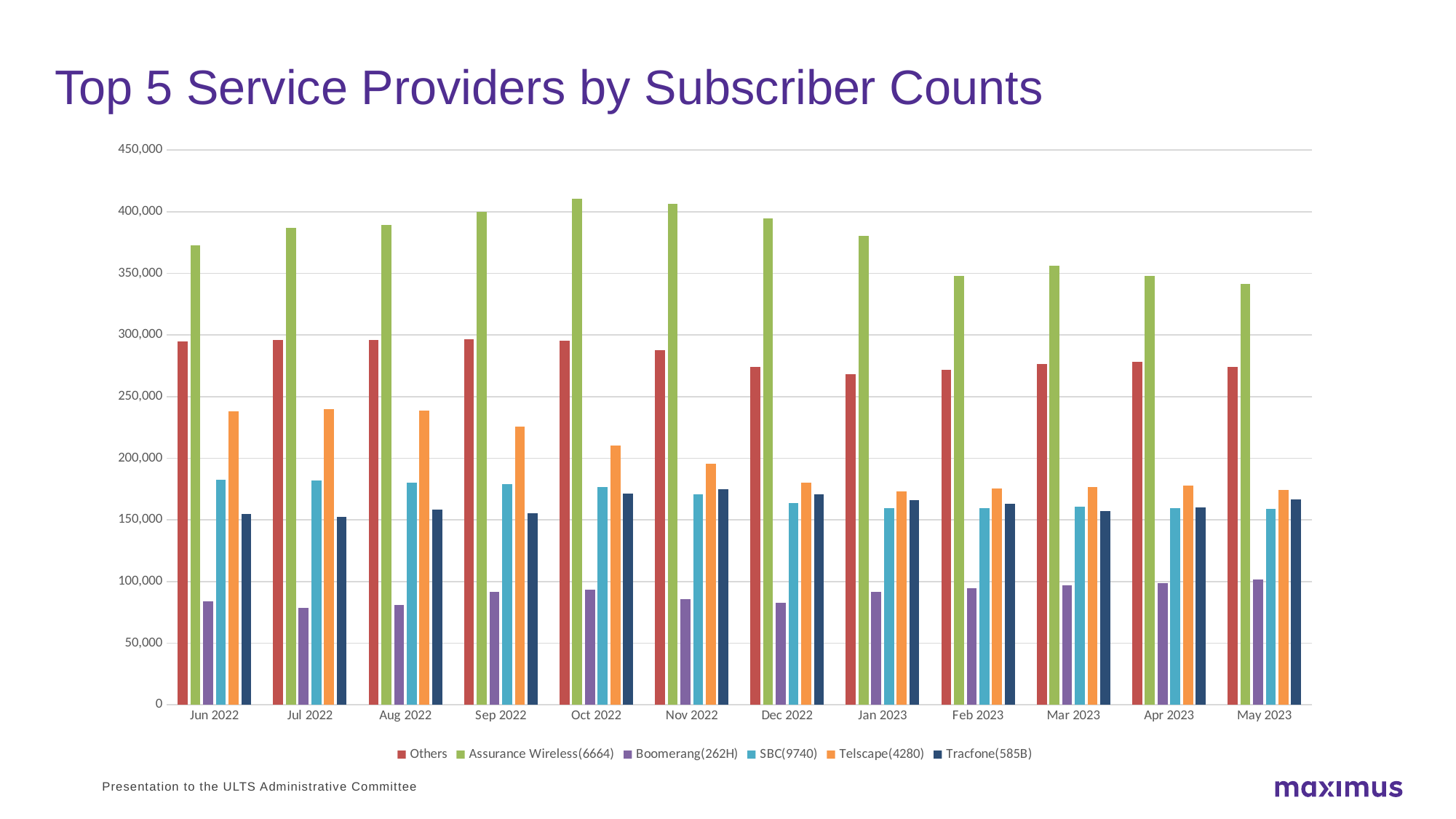

# Top 5 Service Providers by Subscriber Counts

[unsupported chart]